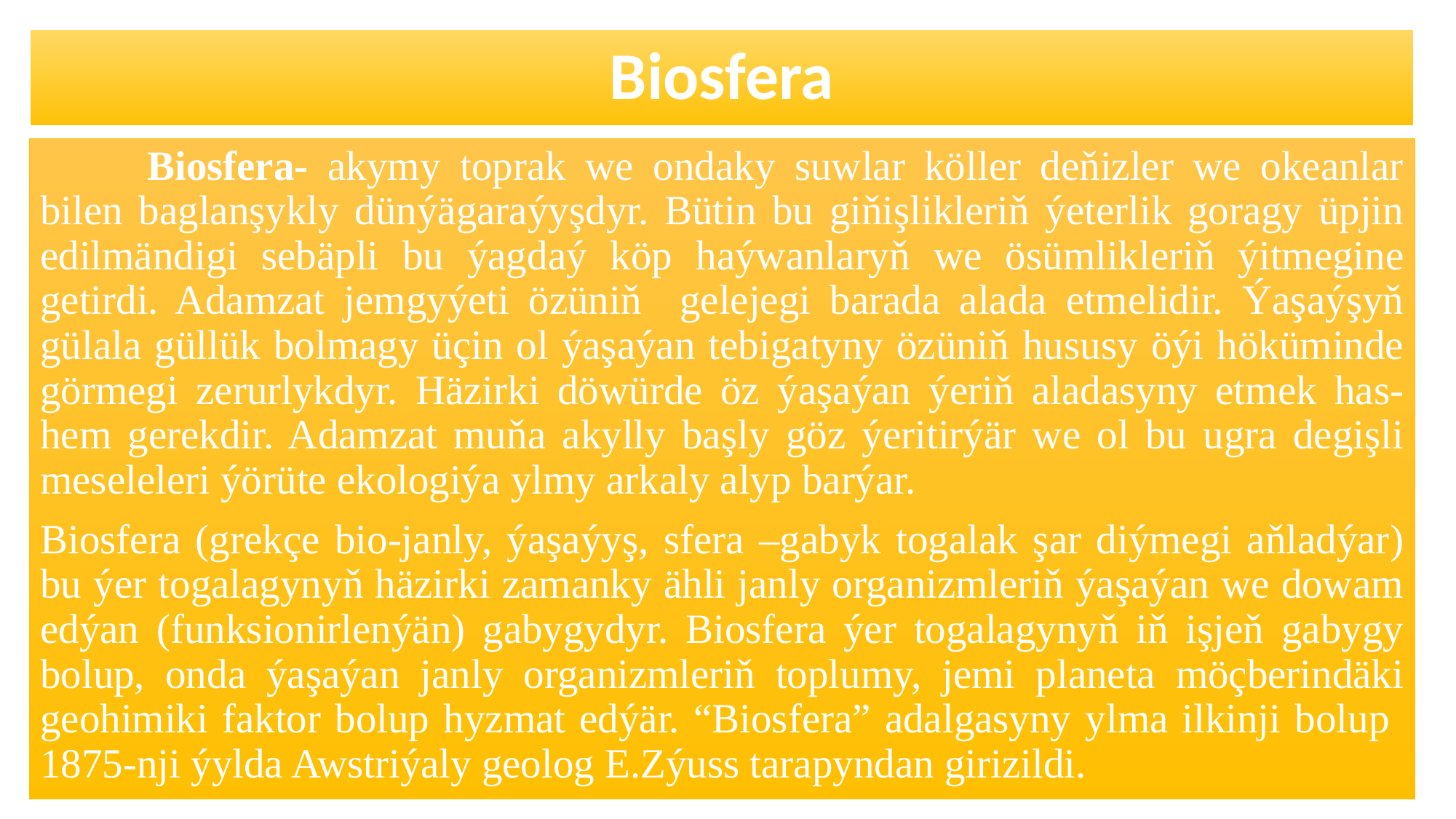

# Biosfera
	Biosfera- akymy toprak we ondaky suwlar köller deňizler we okeanlar bilen baglanşykly dünýägaraýyşdyr. Bütin bu giňişlikleriň ýeterlik goragy üpjin edilmändigi sebäpli bu ýagdaý köp haýwanlaryň we ösümlikleriň ýitmegine getirdi. Adamzat jemgyýeti özüniň  gelejegi barada alada etmelidir. Ýaşaýşyň gülala güllük bolmagy üçin ol ýaşaýan tebigatyny özüniň hususy öýi höküminde görmegi zerurlykdyr. Häzirki döwürde öz ýaşaýan ýeriň aladasyny etmek has-hem gerekdir. Adamzat muňa akylly başly göz ýeritirýär we ol bu ugra degişli meseleleri ýörüte ekologiýa ylmy arkaly alyp barýar.
Biosfera (grekçe bio-janly, ýaşaýyş, sfera –gabyk togalak şar diýmegi aňladýar) bu ýer togalagynyň häzirki zamanky ähli janly organizmleriň ýaşaýan we dowam edýan (funksionirlenýän) gabygydyr. Biosfera ýer togalagynyň iň işjeň gabygy bolup, onda ýaşaýan janly organizmleriň toplumy, jemi planeta möçberindäki geohimiki faktor bolup hyzmat edýär. “Biosfera” adalgasyny ylma ilkinji bolup  1875-nji ýylda Awstriýaly geolog E.Zýuss tarapyndan girizildi.